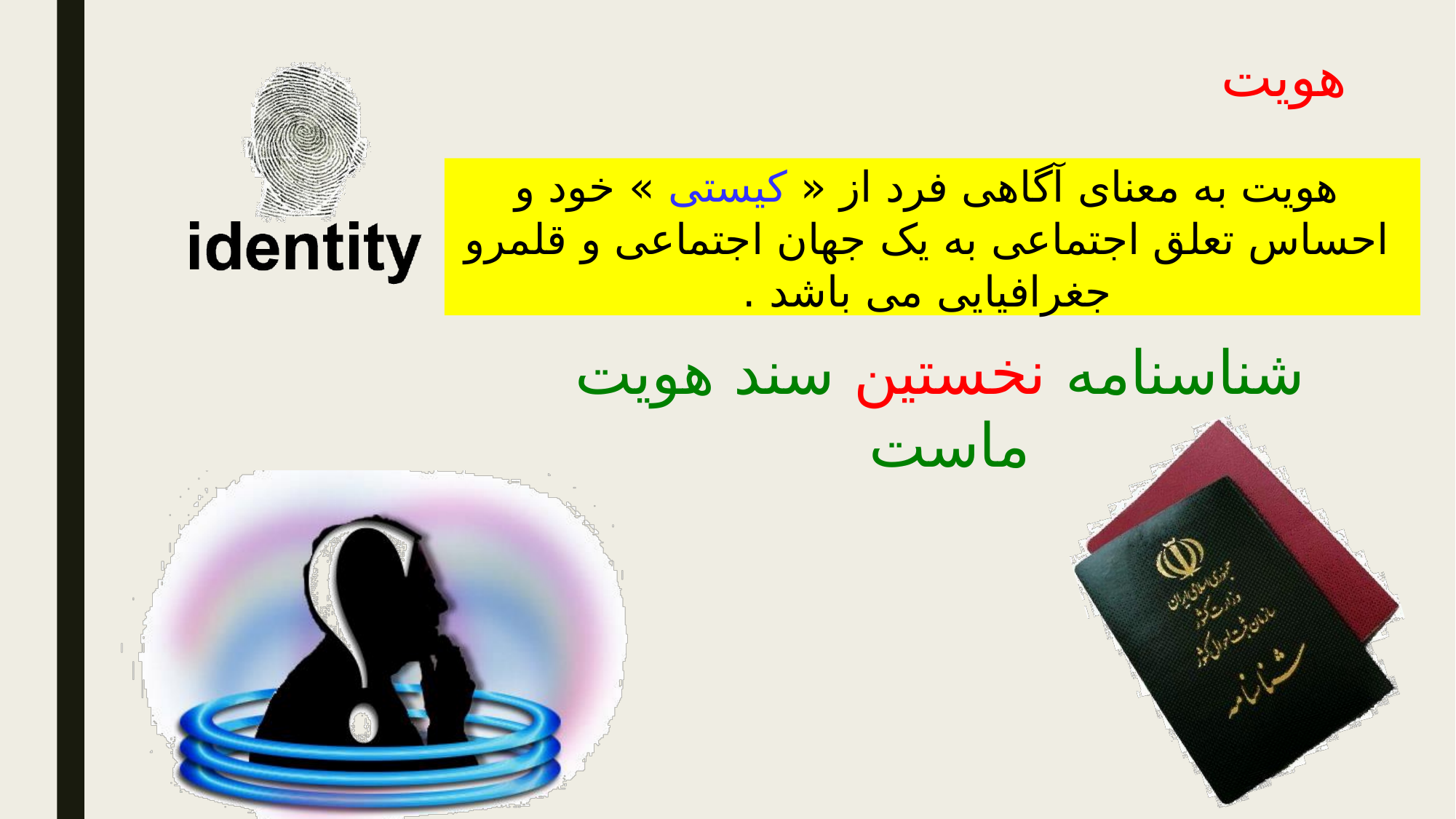

هویت

هویت به معنای آگاهی فرد از « کیستی » خود و احساس تعلق اجتماعی به یک جهان اجتماعی و قلمرو جغرافیایی می باشد .
شناسنامه نخستین سند هویت ماست